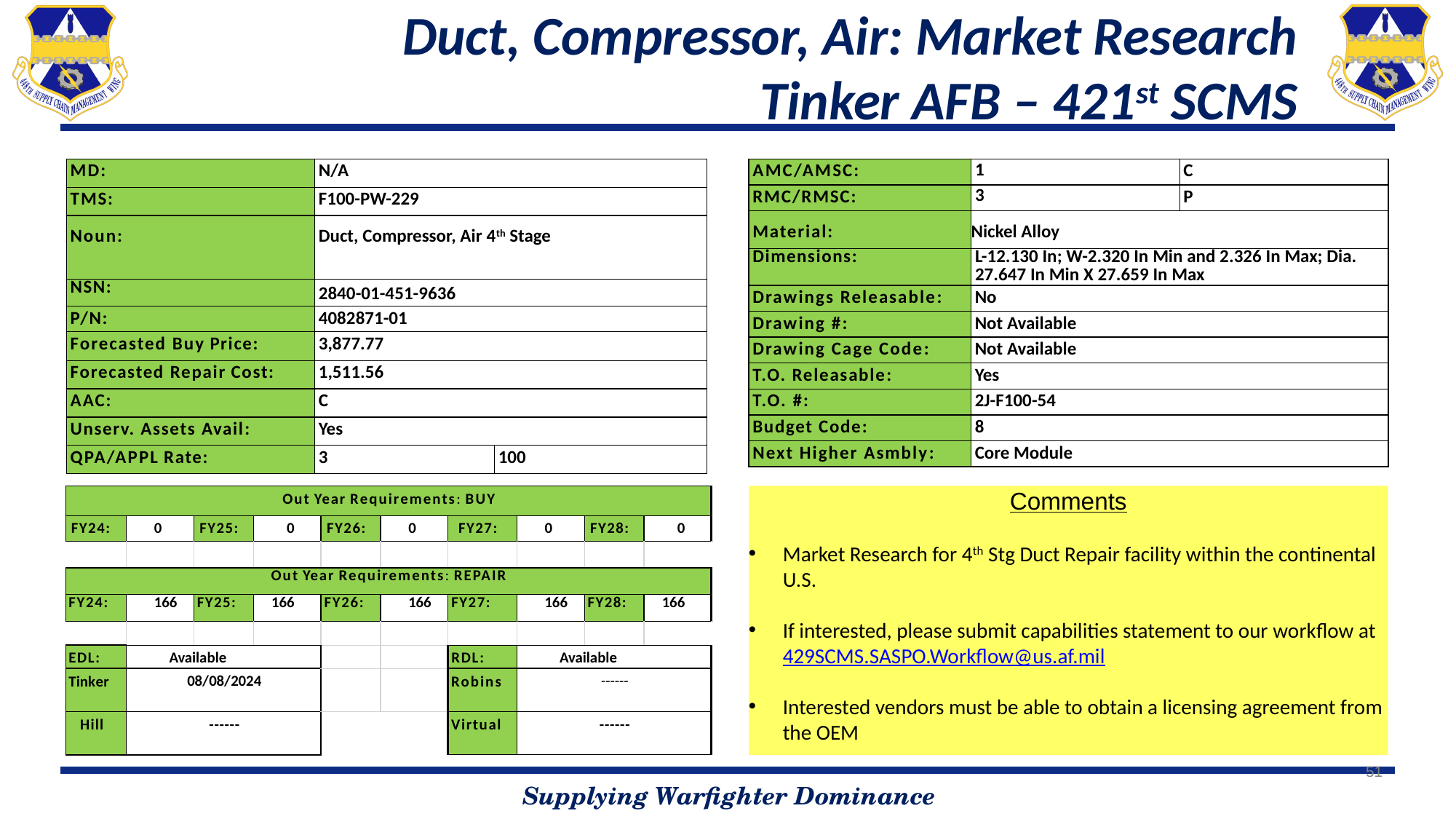

# Duct, Compressor, Air: Market Research Tinker AFB – 421st SCMS
| AMC/AMSC: | 1 | C |
| --- | --- | --- |
| RMC/RMSC: | 3 | P |
| Material: | Nickel Alloy |  |
| Dimensions: | L-12.130 In; W-2.320 In Min and 2.326 In Max; Dia. 27.647 In Min X 27.659 In Max |  |
| Drawings Releasable: | No |  |
| Drawing #: | Not Available |  |
| Drawing Cage Code: | Not Available |  |
| T.O. Releasable: | Yes |  |
| T.O. #: | 2J-F100-54 |  |
| Budget Code: | 8 |  |
| Next Higher Asmbly: | Core Module |  |
| MD: | N/A |  |
| --- | --- | --- |
| TMS: | F100-PW-229 |  |
| Noun: | Duct, Compressor, Air 4th Stage |  |
| NSN: | 2840-01-451-9636 |  |
| P/N: | 4082871-01 |  |
| Forecasted Buy Price: | 3,877.77 |  |
| Forecasted Repair Cost: | 1,511.56 |  |
| AAC: | C |  |
| Unserv. Assets Avail: | Yes |  |
| QPA/APPL Rate: | 3 | 100 |
| Out Year Requirements: BUY |  |  |  |  |  |  |  |  |  |
| --- | --- | --- | --- | --- | --- | --- | --- | --- | --- |
| FY24: | 0 | FY25: | 0 | FY26: | 0 | FY27: | 0 | FY28: | 0 |
|  |  |  |  |  |  |  |  |  |  |
| Out Year Requirements: REPAIR |  |  |  |  |  |  |  |  |  |
| FY24: | 166 | FY25: | 166 | FY26: | 166 | FY27: | 166 | FY28: | 166 |
|  |  |  |  |  |  |  |  |  |  |
| EDL: | Available |  |  |  |  | RDL: | Available |  |  |
| Tinker | 08/08/2024 |  |  |  |  | Robins | ------ |  |  |
| Hill | ------ |  |  |  |  | Virtual | ------ |  |  |
Comments

Market Research for 4th Stg Duct Repair facility within the continental U.S.

If interested, please submit capabilities statement to our workflow at 429SCMS.SASPO.Workflow@us.af.mil

Interested vendors must be able to obtain a licensing agreement from the OEM
51